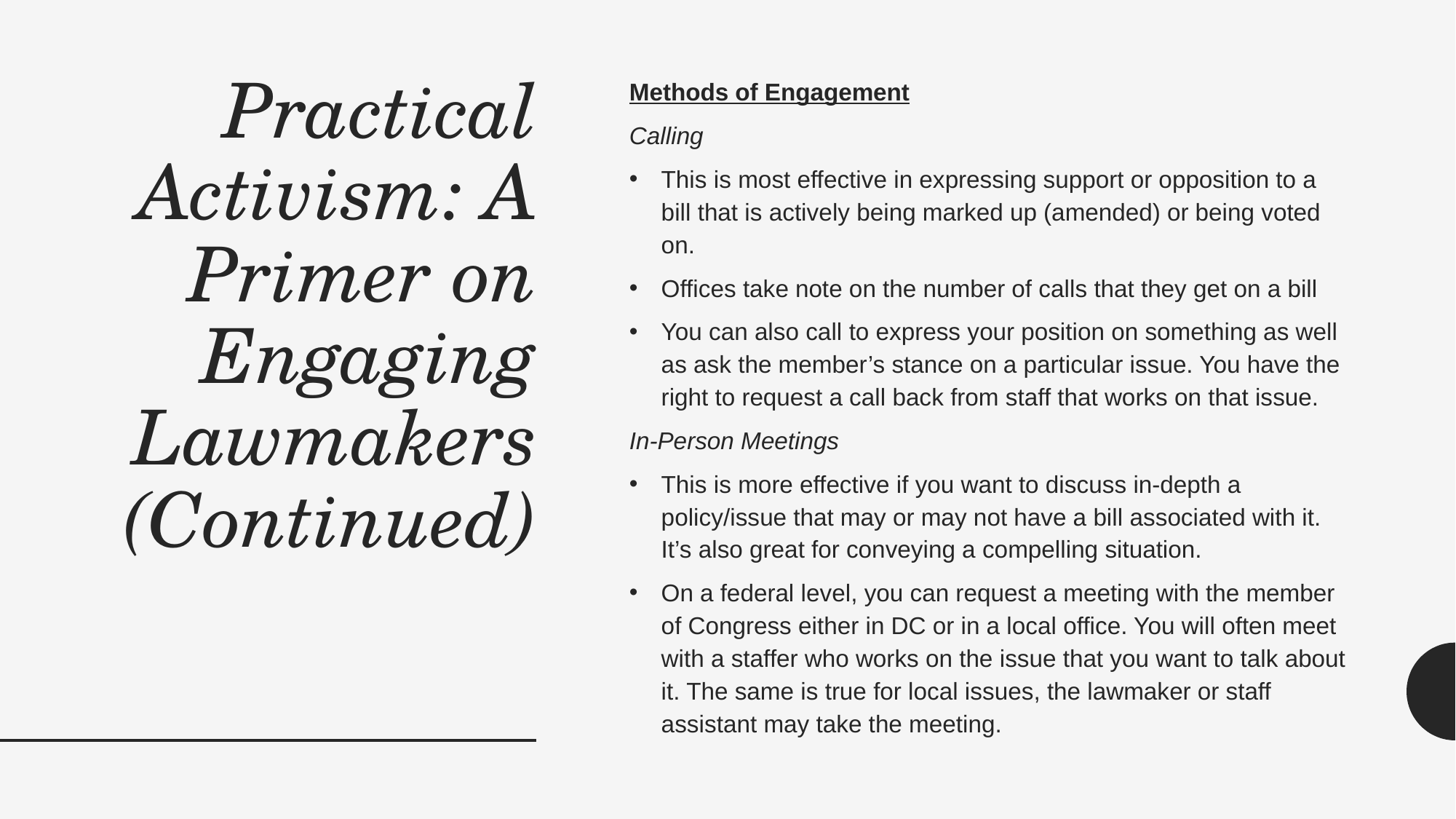

# Practical Activism: A Primer on Engaging Lawmakers (Continued)
Methods of Engagement
Calling
This is most effective in expressing support or opposition to a bill that is actively being marked up (amended) or being voted on.
Offices take note on the number of calls that they get on a bill
You can also call to express your position on something as well as ask the member’s stance on a particular issue. You have the right to request a call back from staff that works on that issue.
In-Person Meetings
This is more effective if you want to discuss in-depth a policy/issue that may or may not have a bill associated with it. It’s also great for conveying a compelling situation.
On a federal level, you can request a meeting with the member of Congress either in DC or in a local office. You will often meet with a staffer who works on the issue that you want to talk about it. The same is true for local issues, the lawmaker or staff assistant may take the meeting.